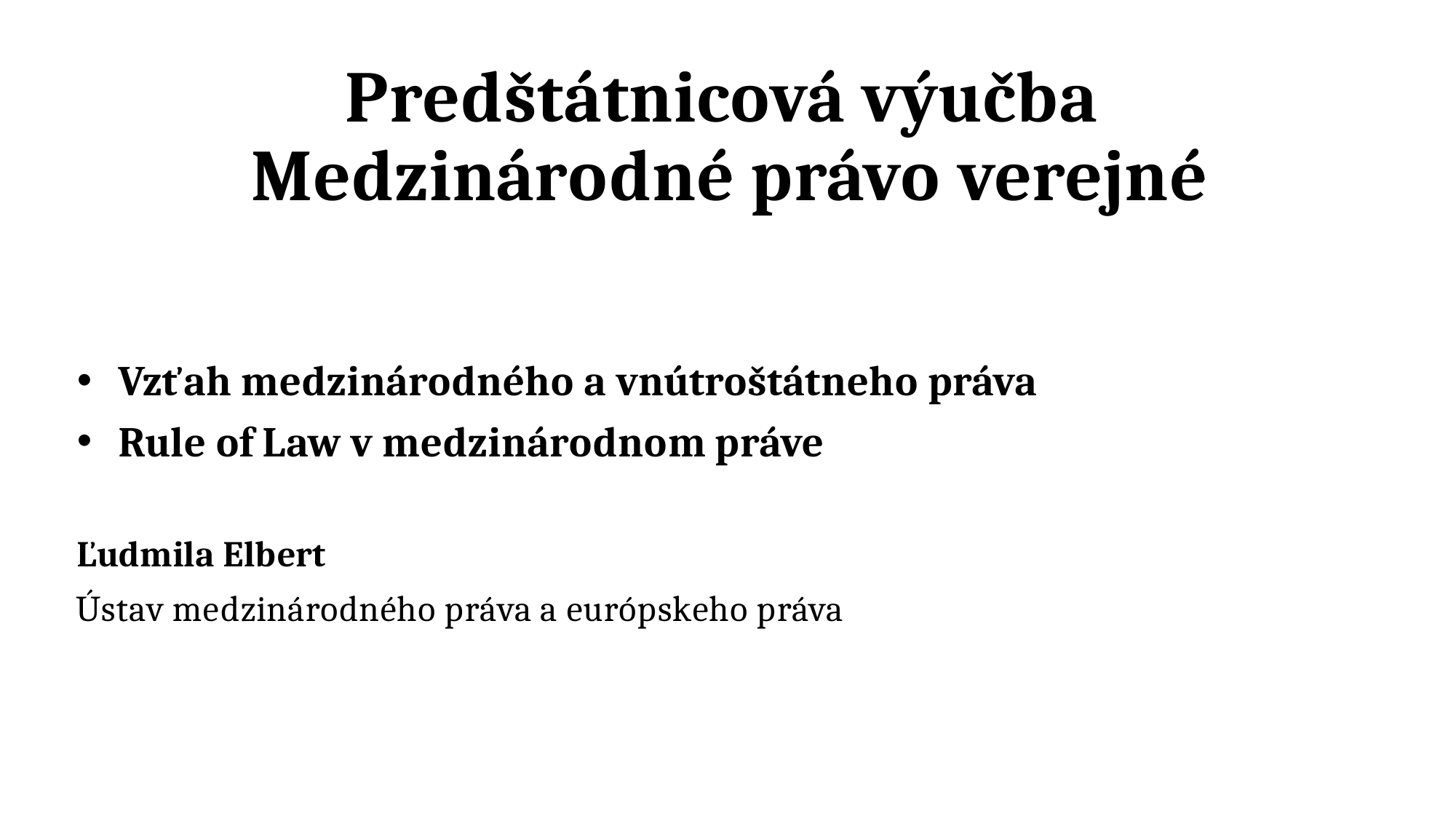

# Predštátnicová výučba Medzinárodné právo verejné
Vzťah medzinárodného a vnútroštátneho práva
Rule of Law v medzinárodnom práve

Ľudmila Elbert
Ústav medzinárodného práva a európskeho práva